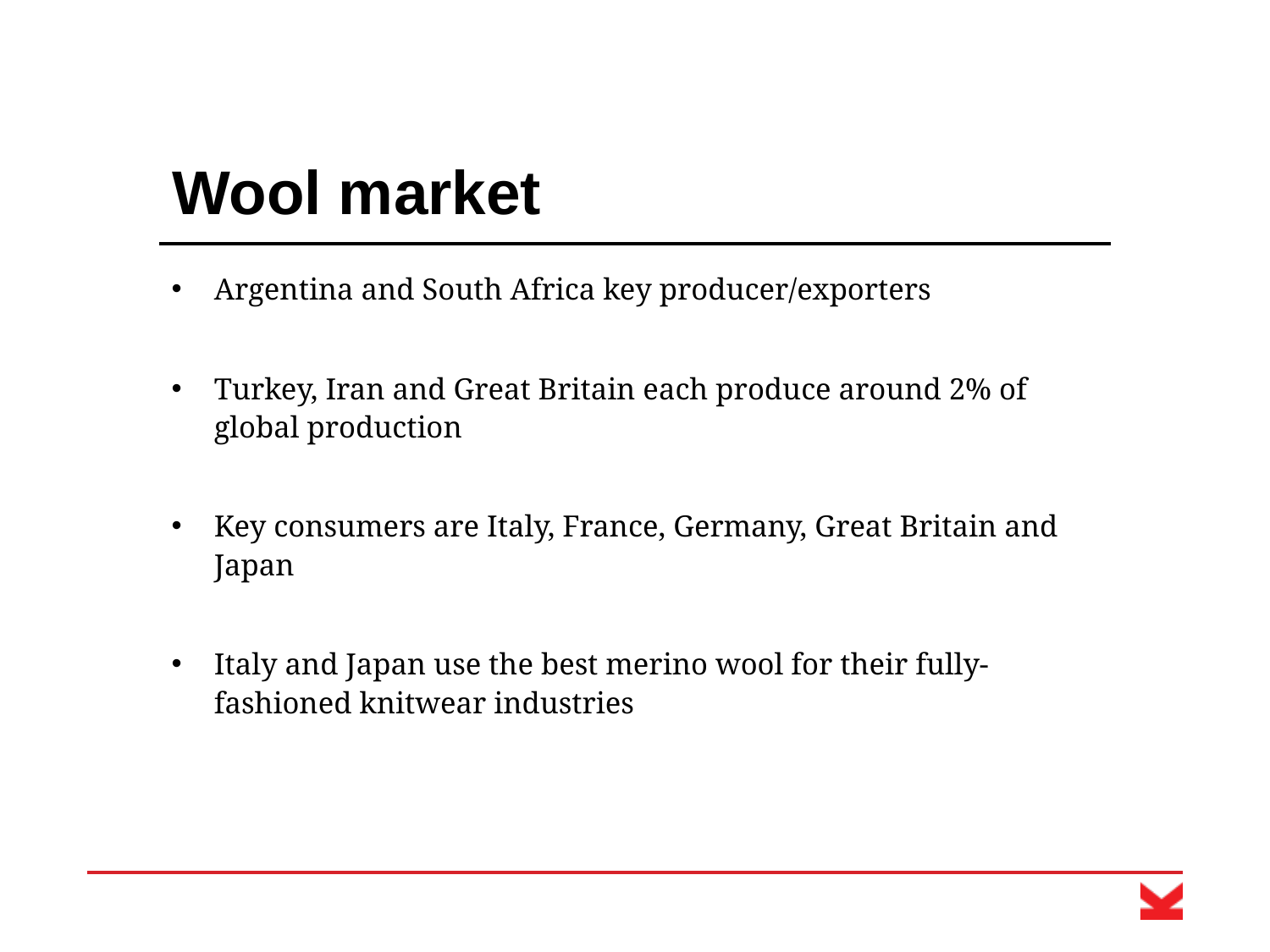

# Wool market
Argentina and South Africa key producer/exporters

Turkey, Iran and Great Britain each produce around 2% of global production

Key consumers are Italy, France, Germany, Great Britain and Japan

Italy and Japan use the best merino wool for their fully-fashioned knitwear industries